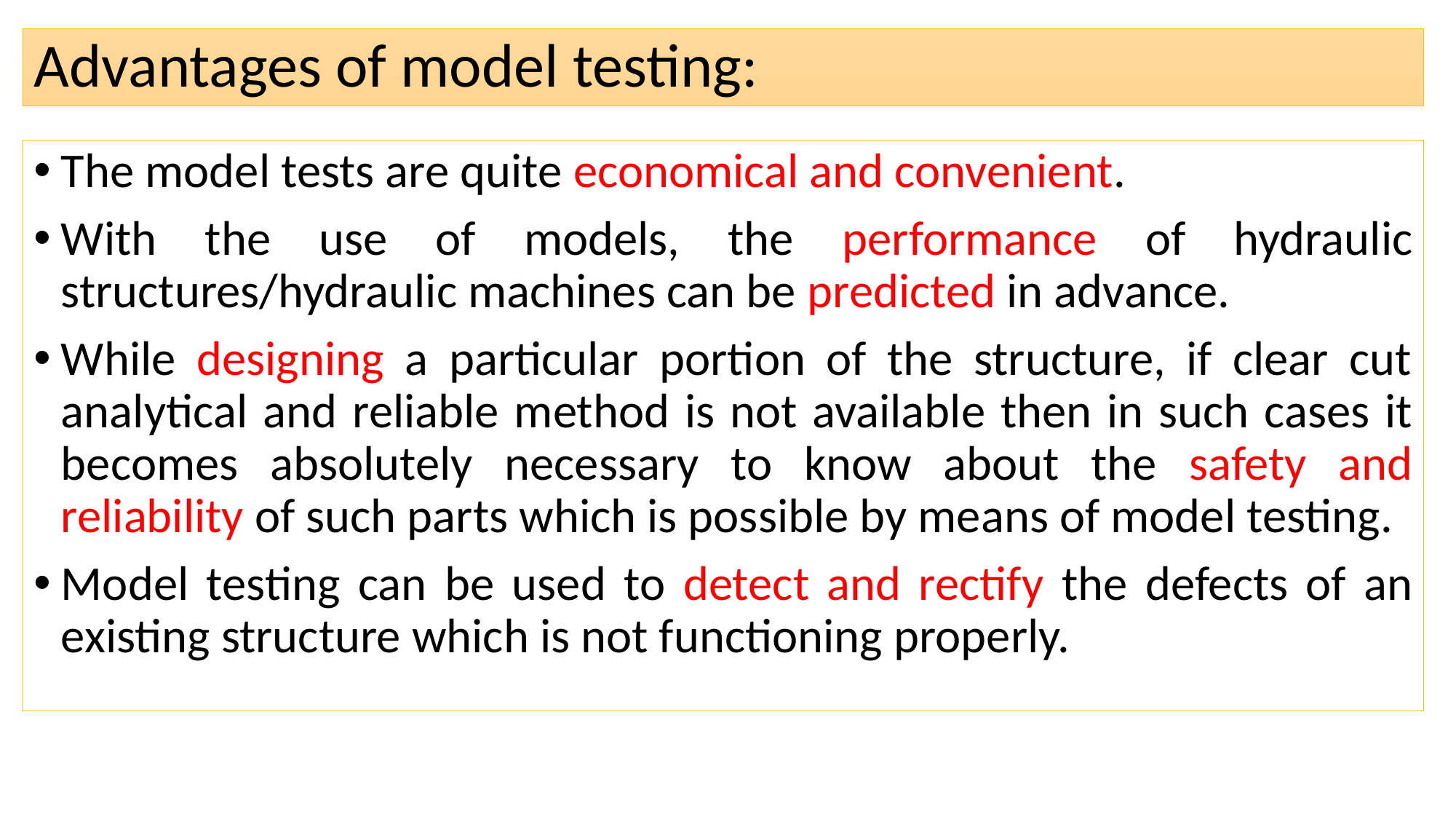

# Advantages of model testing:
The model tests are quite economical and convenient.
With the use of models, the performance of hydraulic structures/hydraulic machines can be predicted in advance.
While designing a particular portion of the structure, if clear cut analytical and reliable method is not available then in such cases it becomes absolutely necessary to know about the safety and reliability of such parts which is possible by means of model testing.
Model testing can be used to detect and rectify the defects of an existing structure which is not functioning properly.